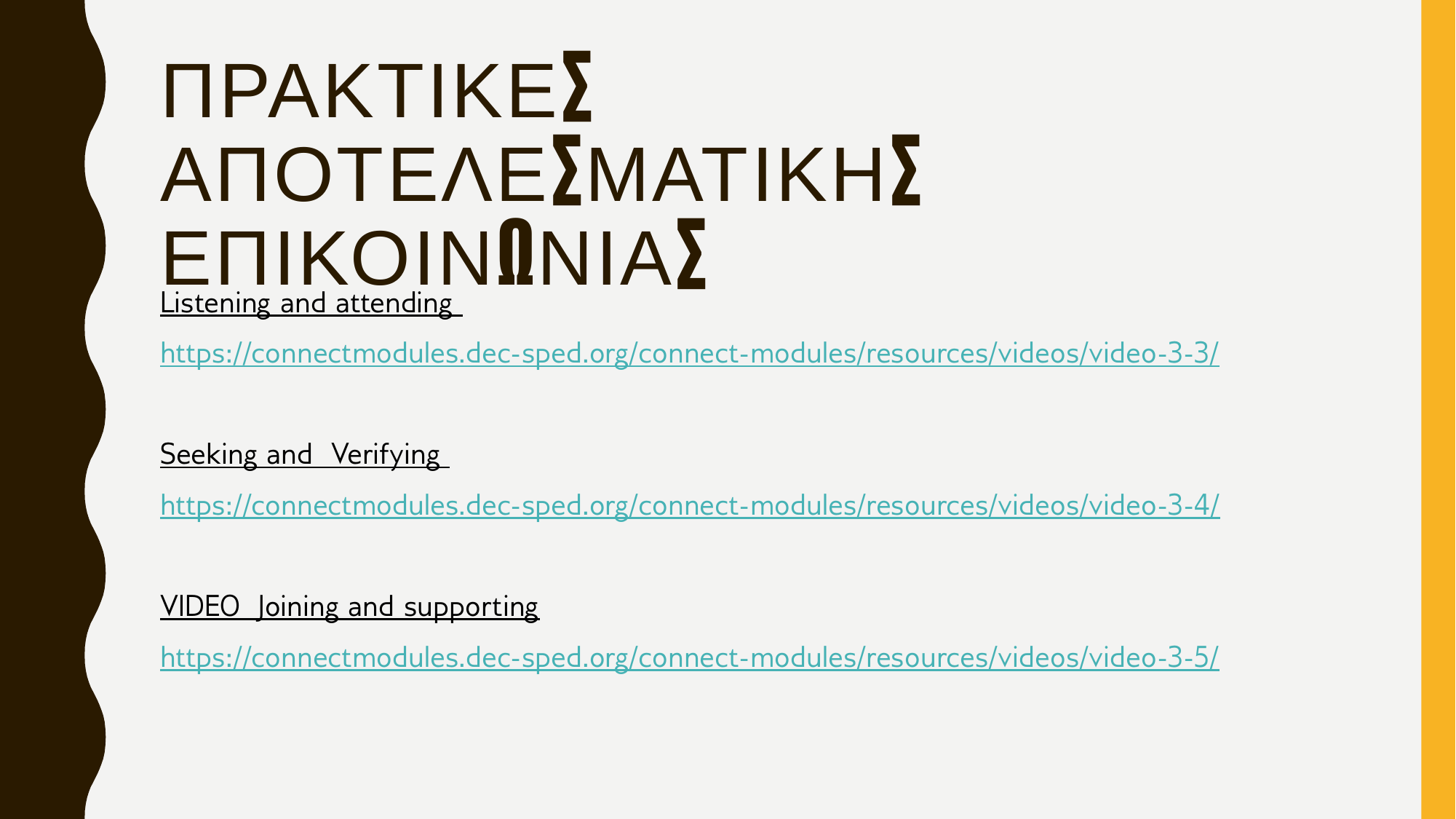

# Πρακτικες αποτελεσματικης επικοινωνιας
Listening and attending
https://connectmodules.dec-sped.org/connect-modules/resources/videos/video-3-3/

Seeking and  Verifying
https://connectmodules.dec-sped.org/connect-modules/resources/videos/video-3-4/

VIDEO  Joining and supporting
https://connectmodules.dec-sped.org/connect-modules/resources/videos/video-3-5/